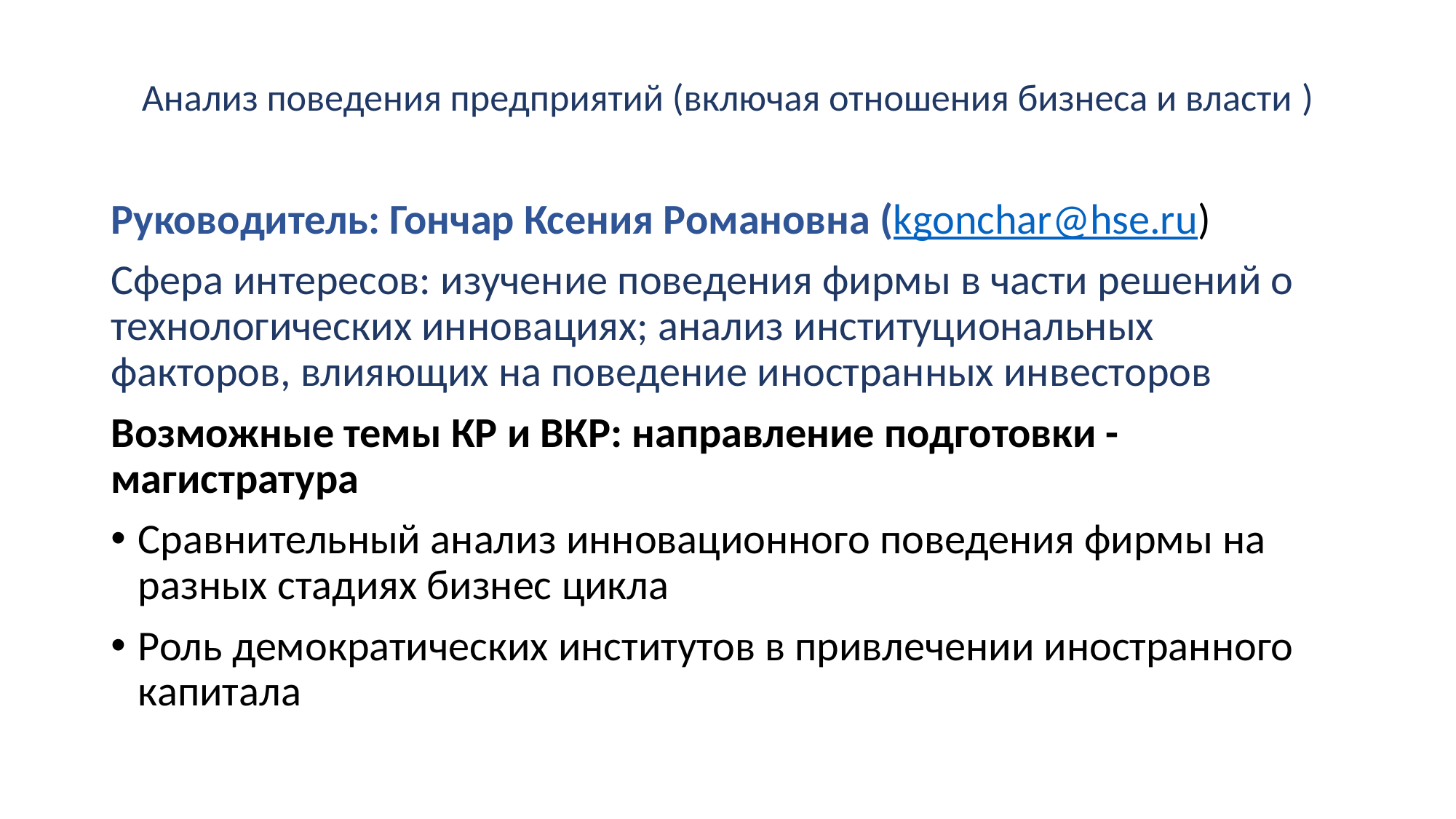

# Анализ поведения предприятий (включая отношения бизнеса и власти )
Руководитель: Гончар Ксения Романовна (kgonchar@hse.ru)
Сфера интересов: изучение поведения фирмы в части решений о технологических инновациях; анализ институциональных факторов, влияющих на поведение иностранных инвесторов
Возможные темы КР и ВКР: направление подготовки - магистратура
Сравнительный анализ инновационного поведения фирмы на разных стадиях бизнес цикла
Роль демократических институтов в привлечении иностранного капитала